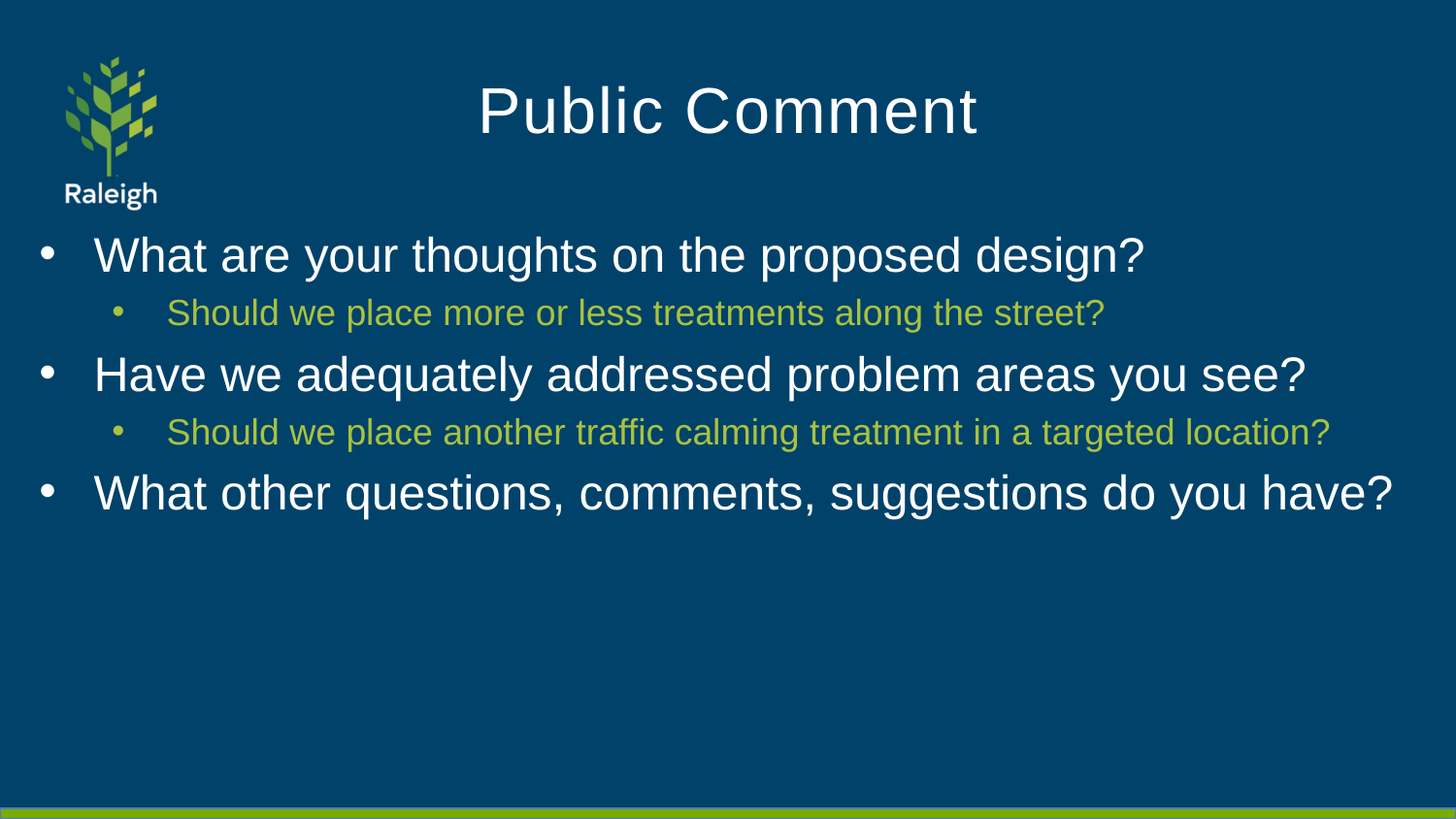

# Public Comment
What are your thoughts on the proposed design?
Should we place more or less treatments along the street?
Have we adequately addressed problem areas you see?
Should we place another traffic calming treatment in a targeted location?
What other questions, comments, suggestions do you have?